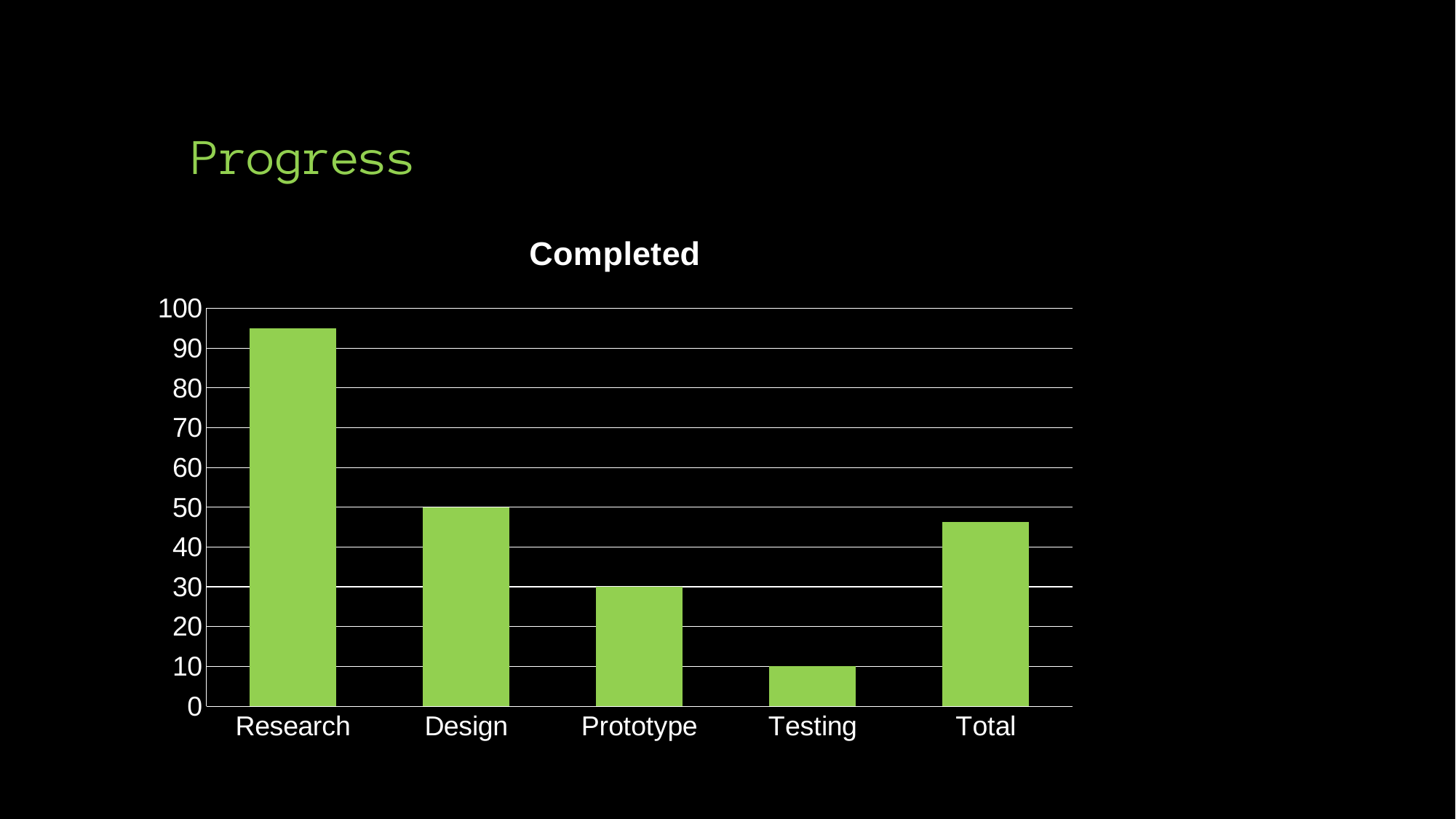

# Progress

### Chart:

| Category | Completed |
|---|---|
| Research | 95.0 |
| Design | 50.0 |
| Prototype | 30.0 |
| Testing | 10.0 |
| Total | 46.25 |

### Chart

| Category |
|---|